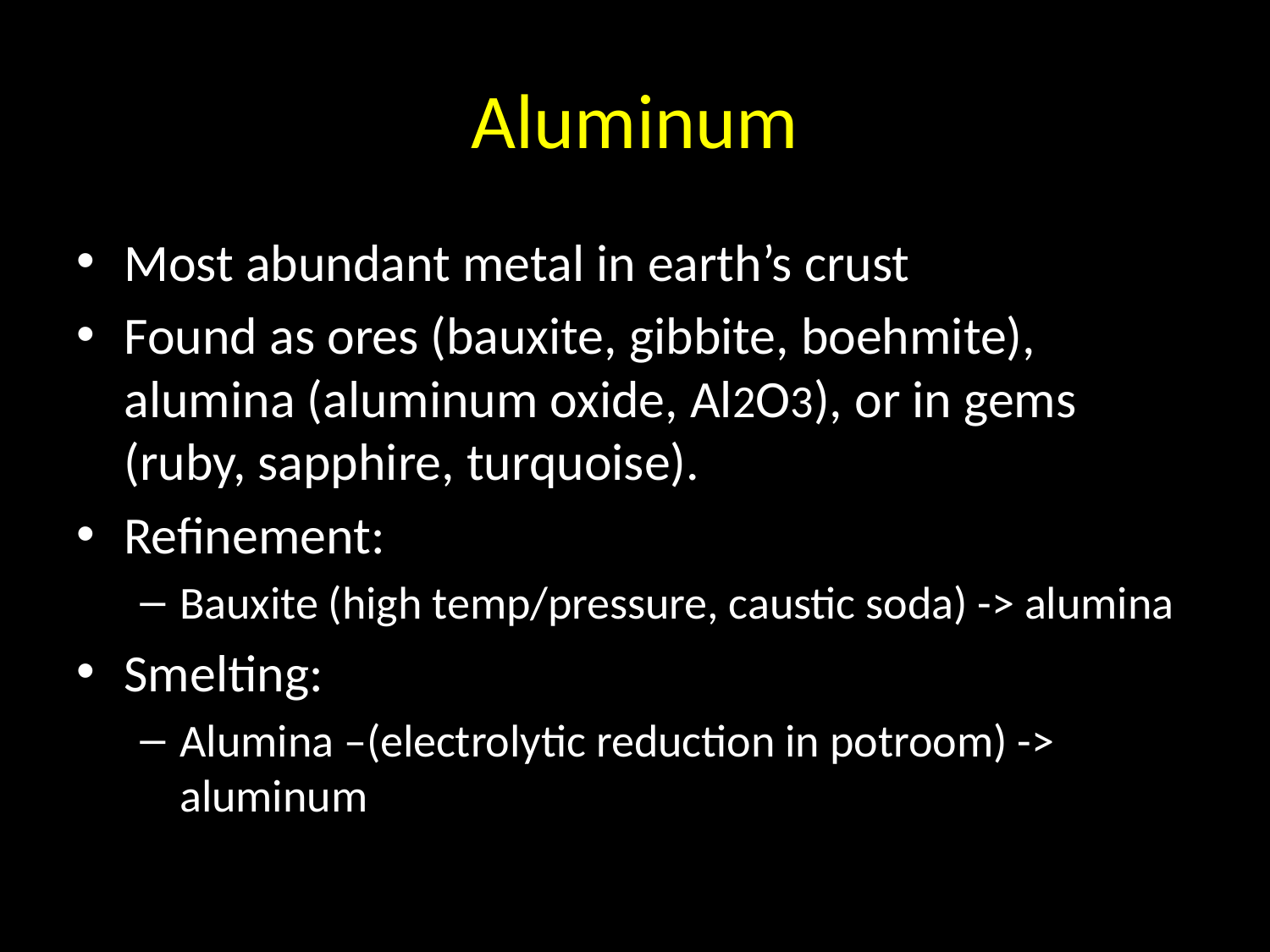

# Aluminum
Most abundant metal in earth’s crust
Found as ores (bauxite, gibbite, boehmite), alumina (aluminum oxide, Al2O3), or in gems (ruby, sapphire, turquoise).
Refinement:
Bauxite (high temp/pressure, caustic soda) -> alumina
Smelting:
Alumina –(electrolytic reduction in potroom) -> aluminum